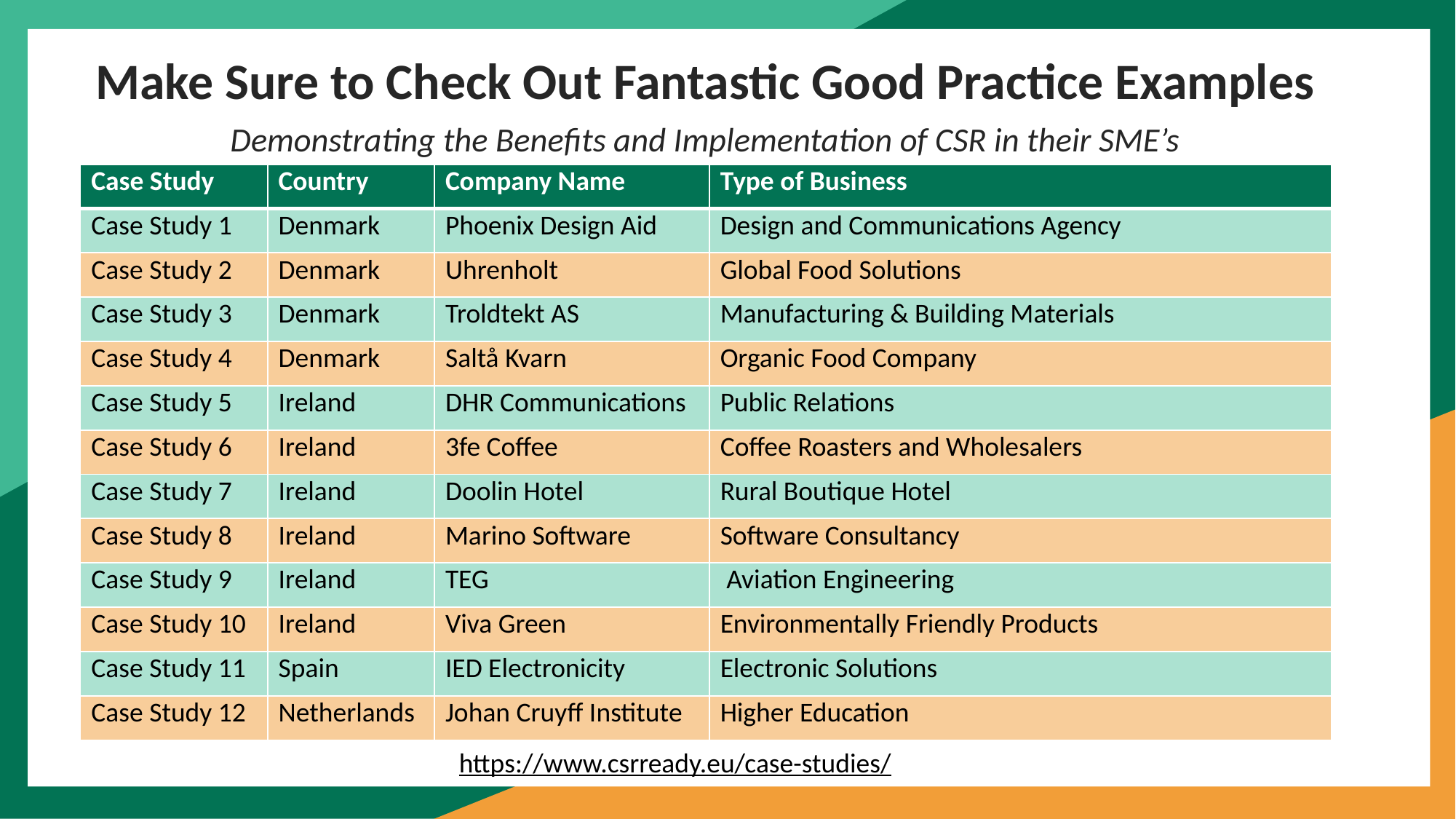

Make Sure to Check Out Fantastic Good Practice Examples
Demonstrating the Benefits and Implementation of CSR in their SME’s
| Case Study | Country | Company Name | Type of Business |
| --- | --- | --- | --- |
| Case Study 1 | Denmark | Phoenix Design Aid | Design and Communications Agency |
| Case Study 2 | Denmark | Uhrenholt | Global Food Solutions |
| Case Study 3 | Denmark | Troldtekt AS | Manufacturing & Building Materials |
| Case Study 4 | Denmark | Saltå Kvarn | Organic Food Company |
| Case Study 5 | Ireland | DHR Communications | Public Relations |
| Case Study 6 | Ireland | 3fe Coffee | Coffee Roasters and Wholesalers |
| Case Study 7 | Ireland | Doolin Hotel | Rural Boutique Hotel |
| Case Study 8 | Ireland | Marino Software | Software Consultancy |
| Case Study 9 | Ireland | TEG | Aviation Engineering |
| Case Study 10 | Ireland | Viva Green | Environmentally Friendly Products |
| Case Study 11 | Spain | IED Electronicity | Electronic Solutions |
| Case Study 12 | Netherlands | Johan Cruyff Institute | Higher Education |
https://www.csrready.eu/case-studies/